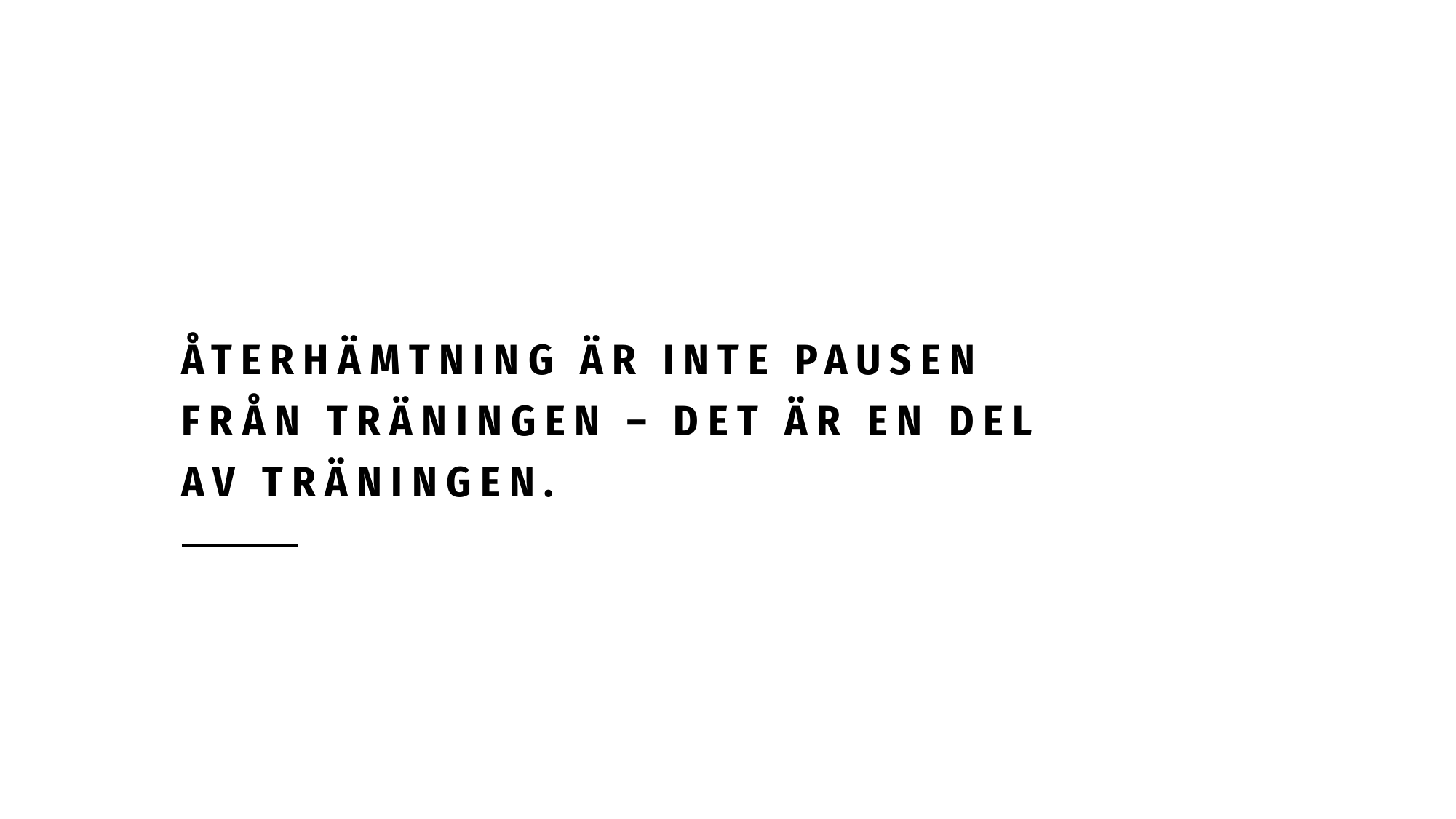

# Återhämtning är inte pausen från träningen – det är en del av träningen.